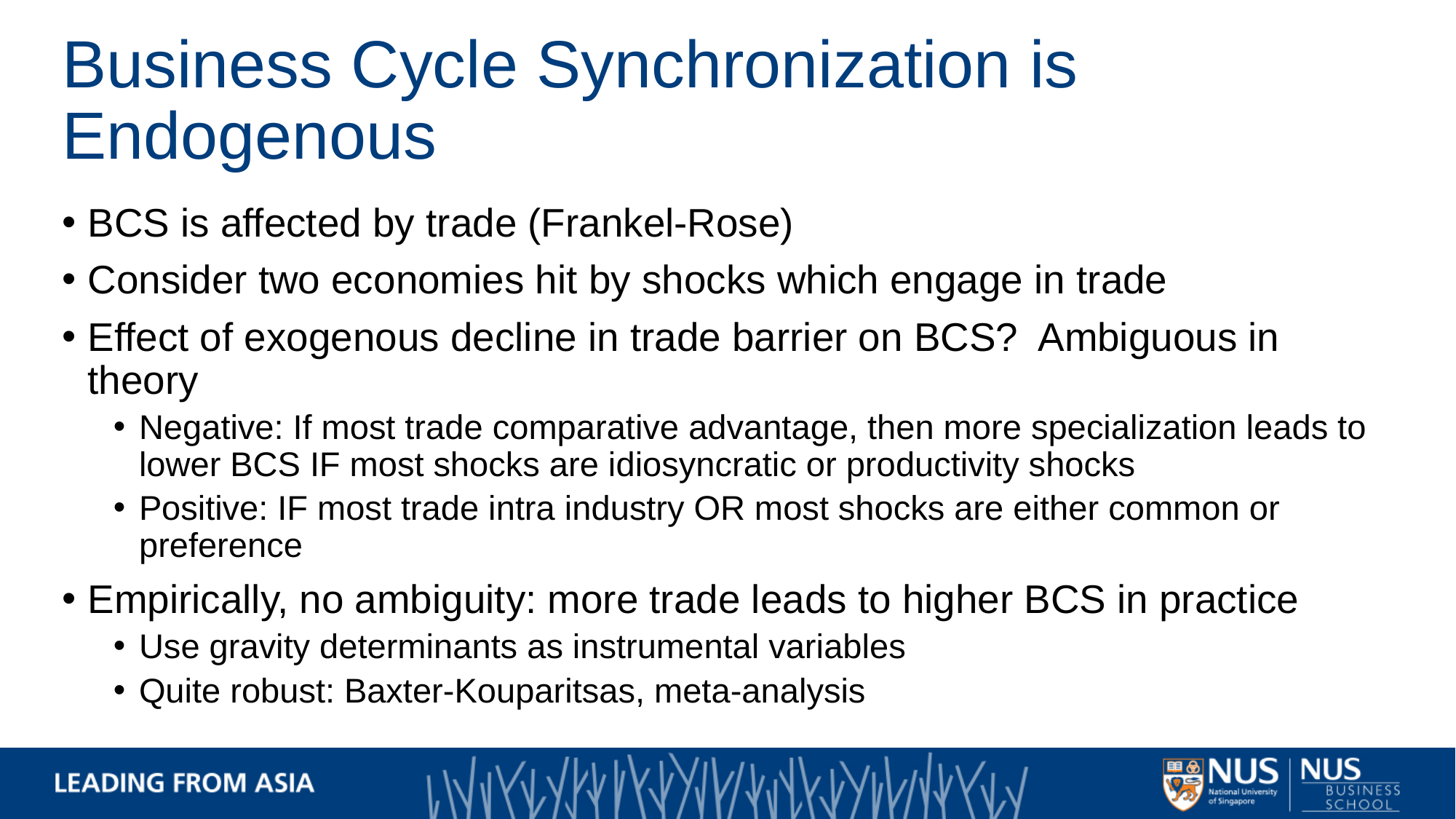

# Business Cycle Synchronization is Endogenous
BCS is affected by trade (Frankel-Rose)
Consider two economies hit by shocks which engage in trade
Effect of exogenous decline in trade barrier on BCS?  Ambiguous in theory
Negative: If most trade comparative advantage, then more specialization leads to lower BCS IF most shocks are idiosyncratic or productivity shocks
Positive: IF most trade intra industry OR most shocks are either common or preference
Empirically, no ambiguity: more trade leads to higher BCS in practice
Use gravity determinants as instrumental variables
Quite robust: Baxter-Kouparitsas, meta-analysis